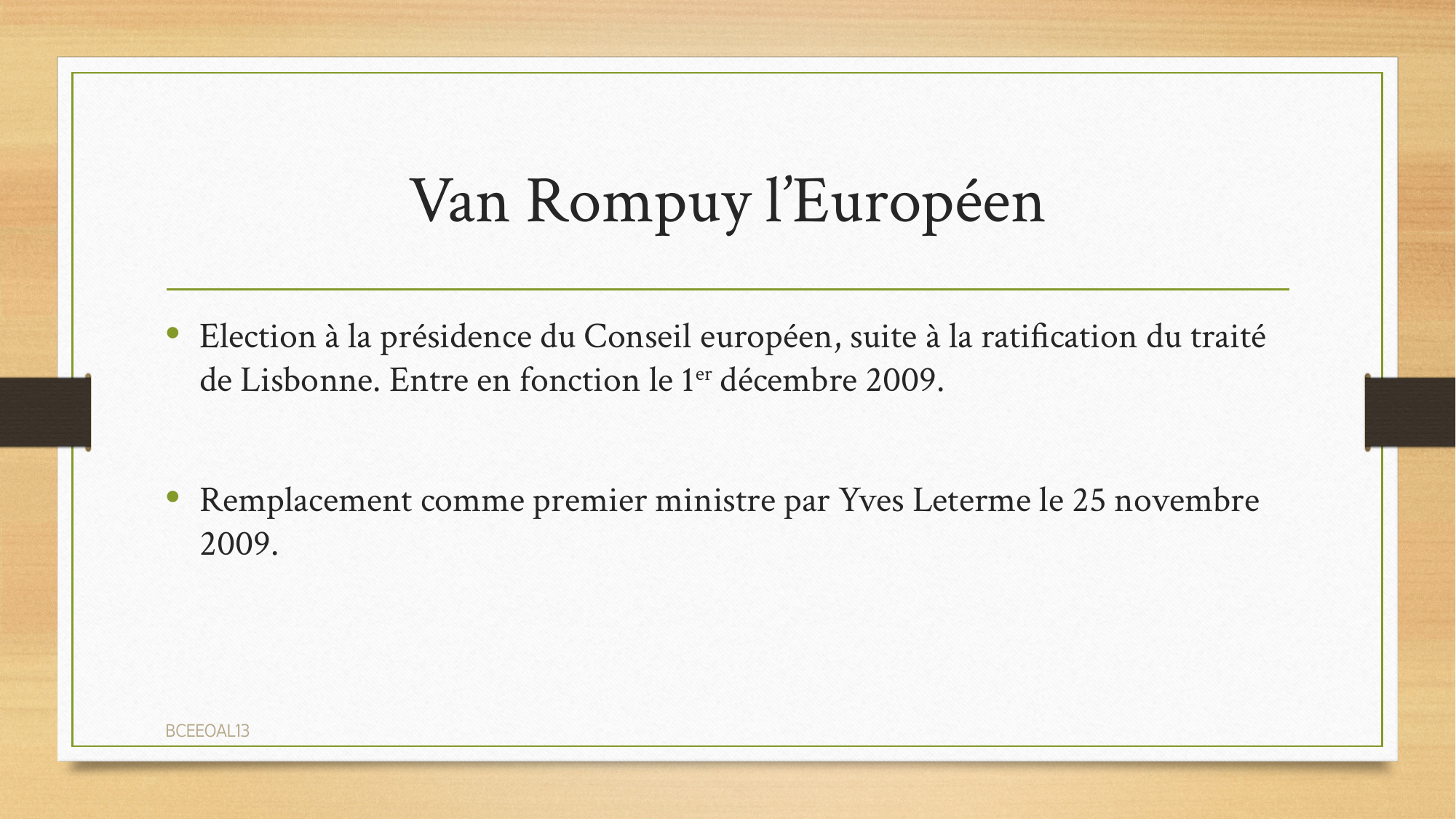

# Van Rompuy l’Européen
Election à la présidence du Conseil européen, suite à la ratification du traité de Lisbonne. Entre en fonction le 1er décembre 2009.

Remplacement comme premier ministre par Yves Leterme le 25 novembre 2009.
BCEEOAL13